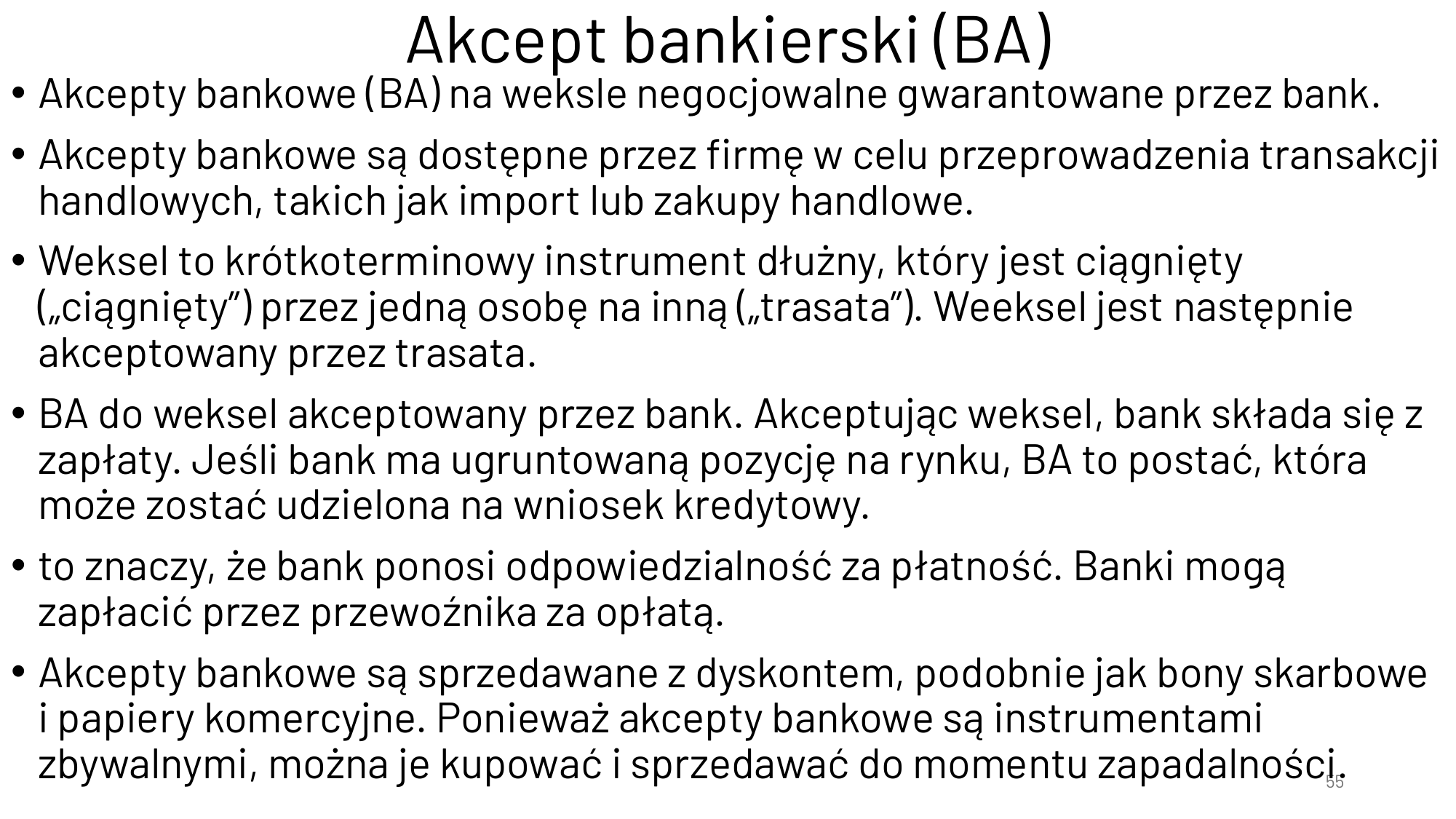

# Akcept bankierski (BA)
Akcepty bankowe (BA) na weksle negocjowalne gwarantowane przez bank.
Akcepty bankowe są dostępne przez firmę w celu przeprowadzenia transakcji handlowych, takich jak import lub zakupy handlowe.
Weksel to krótkoterminowy instrument dłużny, który jest ciągnięty („ciągnięty”) przez jedną osobę na inną („trasata”). Weeksel jest następnie akceptowany przez trasata.
BA do weksel akceptowany przez bank. Akceptując weksel, bank składa się z zapłaty. Jeśli bank ma ugruntowaną pozycję na rynku, BA to postać, która może zostać udzielona na wniosek kredytowy.
to znaczy, że bank ponosi odpowiedzialność za płatność. Banki mogą zapłacić przez przewoźnika za opłatą.
Akcepty bankowe są sprzedawane z dyskontem, podobnie jak bony skarbowe i papiery komercyjne. Ponieważ akcepty bankowe są instrumentami zbywalnymi, można je kupować i sprzedawać do momentu zapadalności.
55